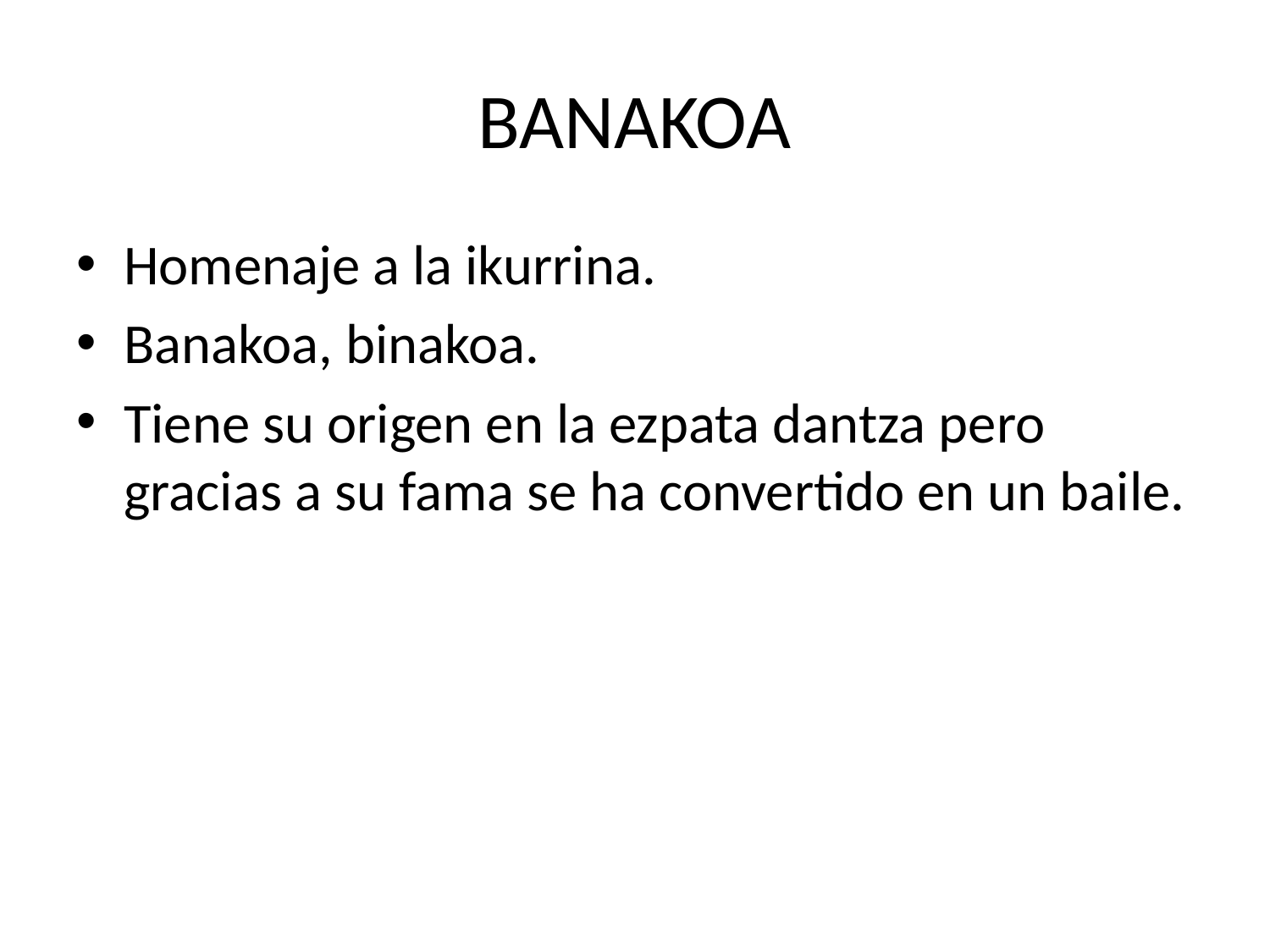

# BANAKOA
Homenaje a la ikurrina.
Banakoa, binakoa.
Tiene su origen en la ezpata dantza pero gracias a su fama se ha convertido en un baile.